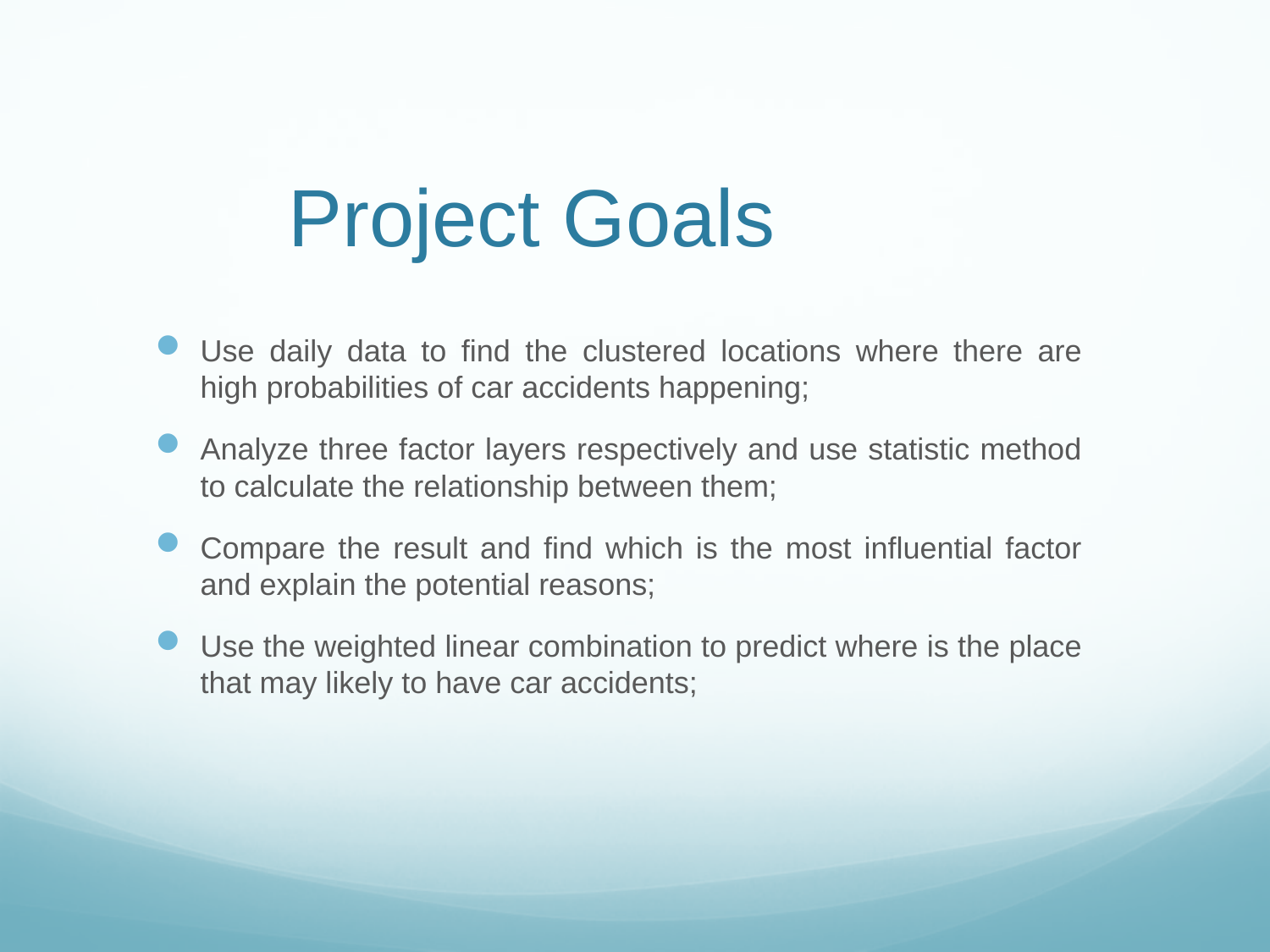

# Project Goals
Use daily data to find the clustered locations where there are high probabilities of car accidents happening;
Analyze three factor layers respectively and use statistic method to calculate the relationship between them;
Compare the result and find which is the most influential factor and explain the potential reasons;
Use the weighted linear combination to predict where is the place that may likely to have car accidents;